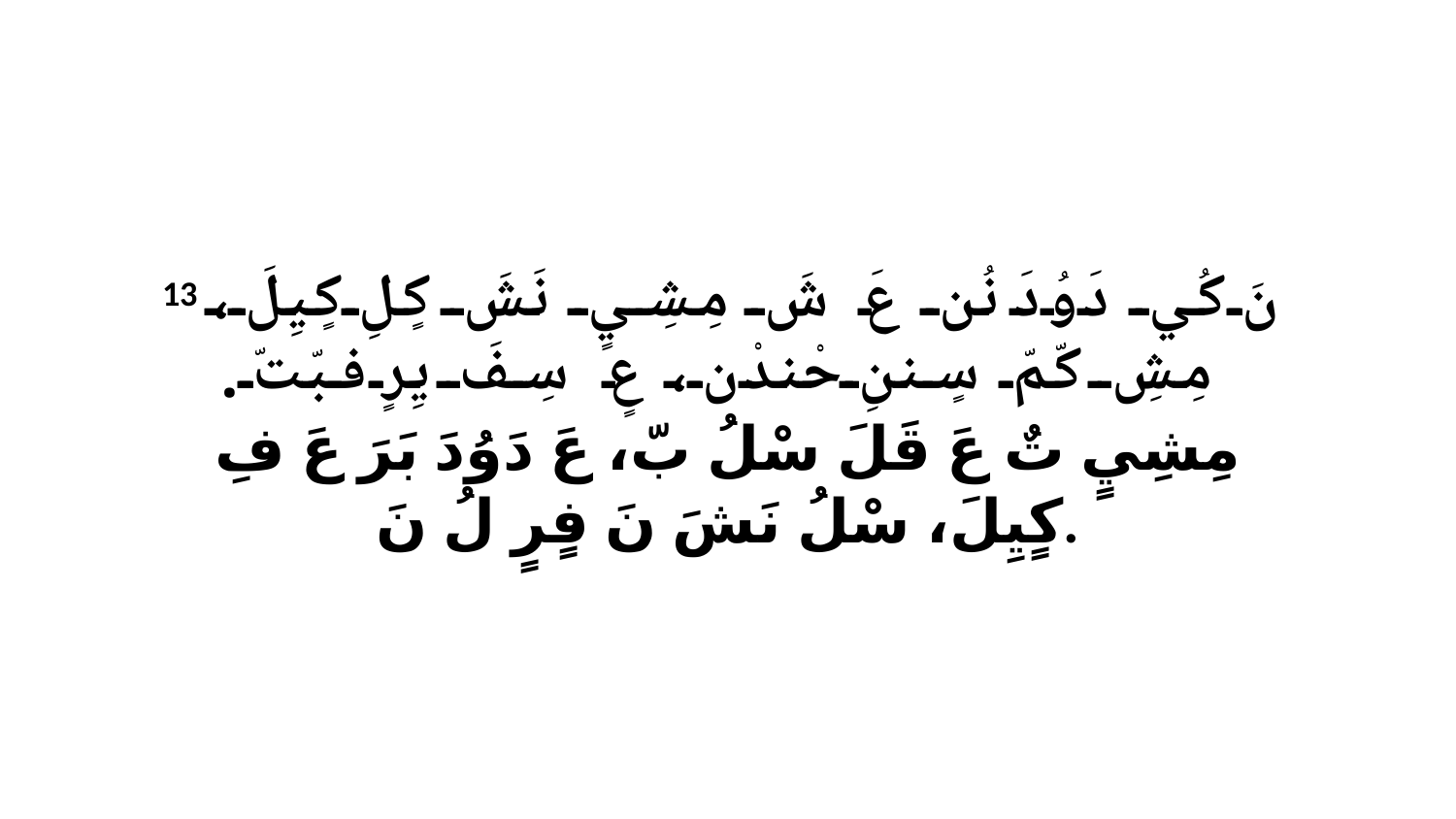

13 نَ كُي دَوُدَ نُن عَ شَ مِشِيٍ نَشَ كٍلِ كٍيِلَ، مِشِ كّمّ سٍننِ حْندْن، عٍ سِفَ يِرٍ فبّتّ. مِشِيٍ تٌ عَ قَلَ سْلُ بّ، عَ دَوُدَ بَرَ عَ فِ كٍيِلَ، سْلُ نَشَ نَ فٍرٍ لُ نَ.